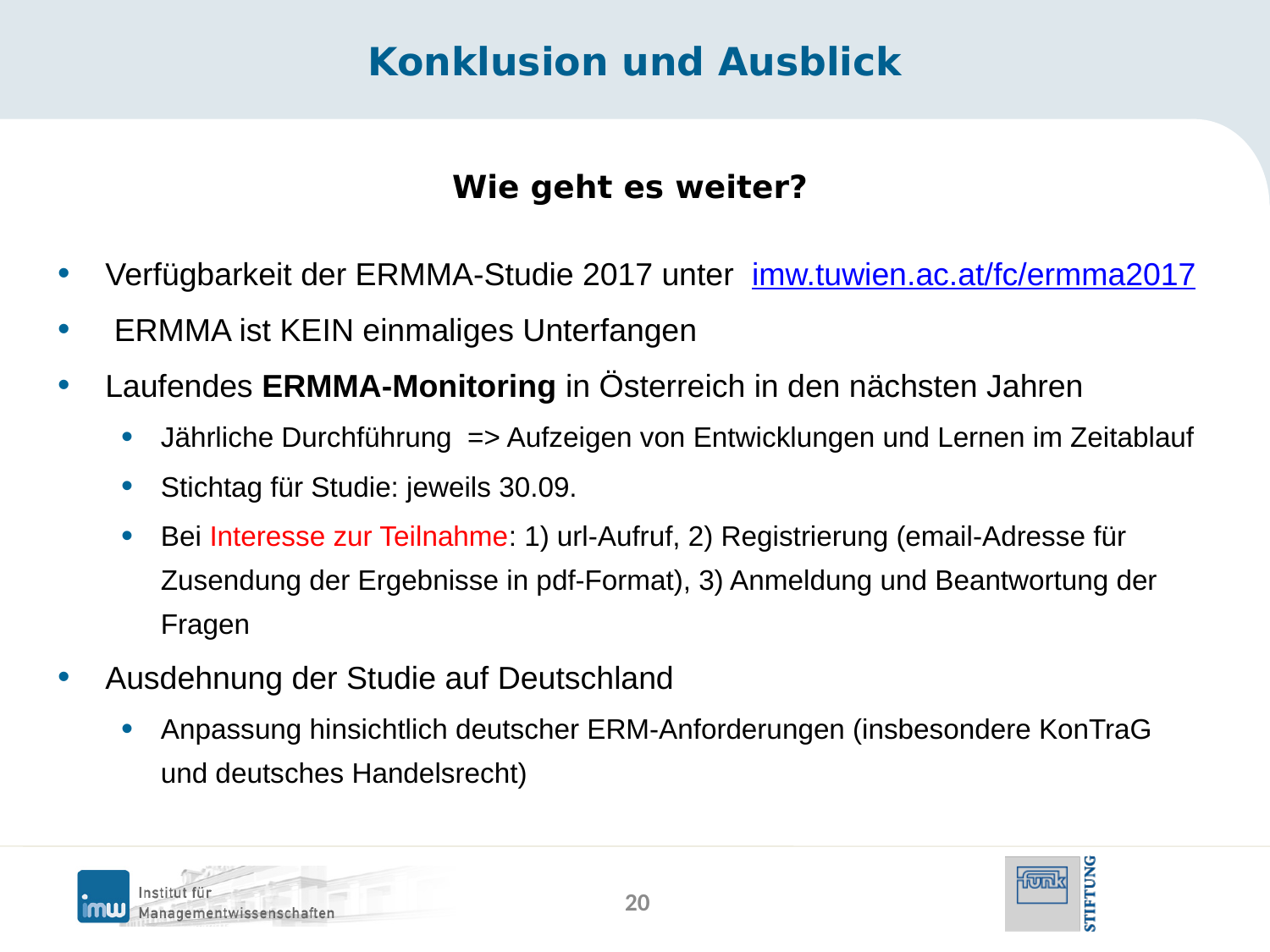

# Konklusion und Ausblick
Wie geht es weiter?
Verfügbarkeit der ERMMA-Studie 2017 unter  imw.tuwien.ac.at/fc/ermma2017
 ERMMA ist KEIN einmaliges Unterfangen
Laufendes ERMMA-Monitoring in Österreich in den nächsten Jahren
Jährliche Durchführung  => Aufzeigen von Entwicklungen und Lernen im Zeitablauf
Stichtag für Studie: jeweils 30.09.
Bei Interesse zur Teilnahme: 1) url-Aufruf, 2) Registrierung (email-Adresse für Zusendung der Ergebnisse in pdf-Format), 3) Anmeldung und Beantwortung der Fragen
Ausdehnung der Studie auf Deutschland
Anpassung hinsichtlich deutscher ERM-Anforderungen (insbesondere KonTraG und deutsches Handelsrecht)
20